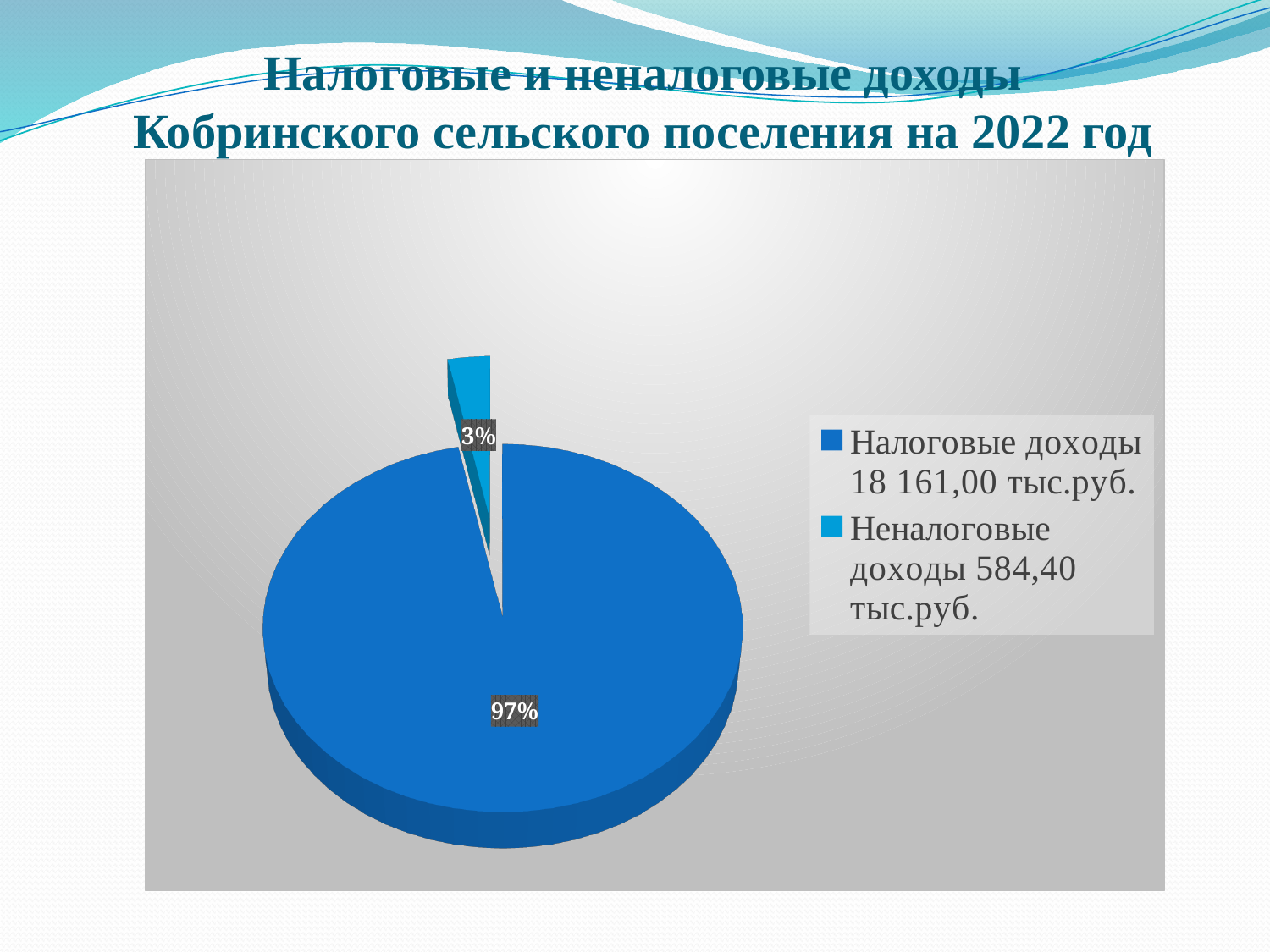

# Налоговые и неналоговые доходы Кобринского сельского поселения на 2022 год

[unsupported chart]